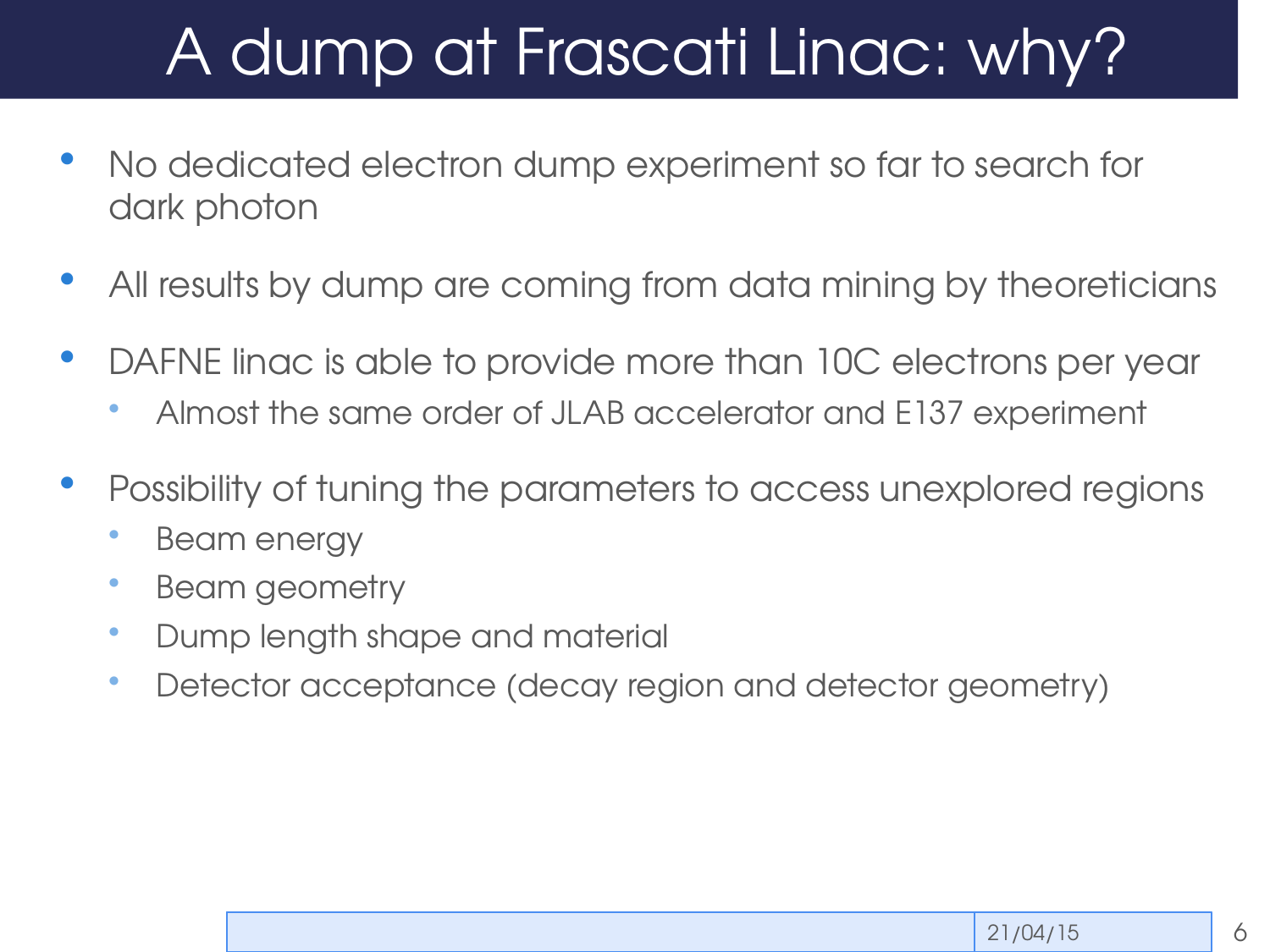

# A dump at Frascati Linac: why?
No dedicated electron dump experiment so far to search for dark photon
All results by dump are coming from data mining by theoreticians
DAFNE linac is able to provide more than 10C electrons per year
Almost the same order of JLAB accelerator and E137 experiment
Possibility of tuning the parameters to access unexplored regions
Beam energy
Beam geometry
Dump length shape and material
Detector acceptance (decay region and detector geometry)
Mauro Raggi PADME kick-off meeting Frascati 20-21 April 2015
21/04/15
6